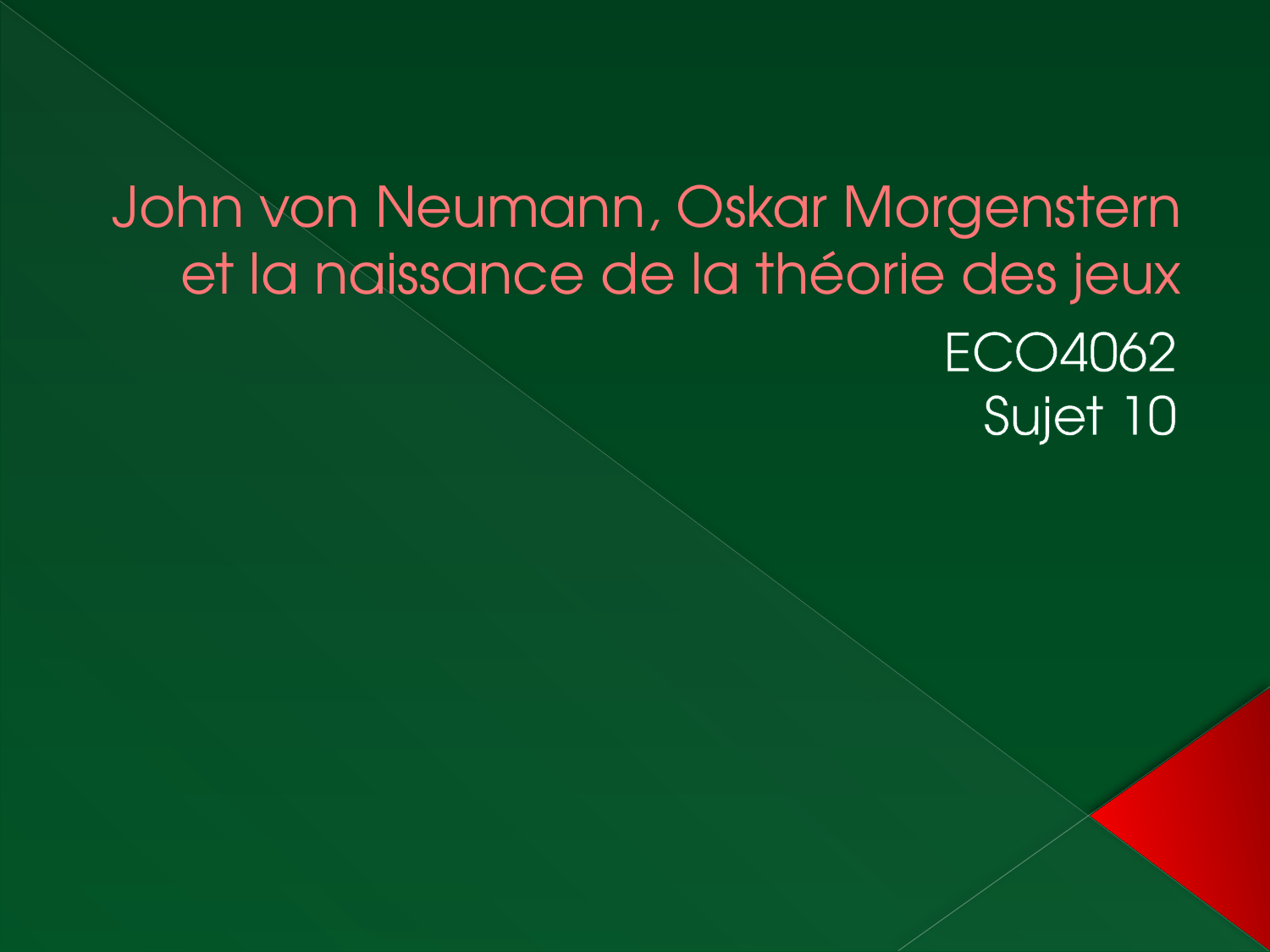

# John von Neumann, Oskar Morgenstern et la naissance de la théorie des jeux
ECO4062
 Sujet 10